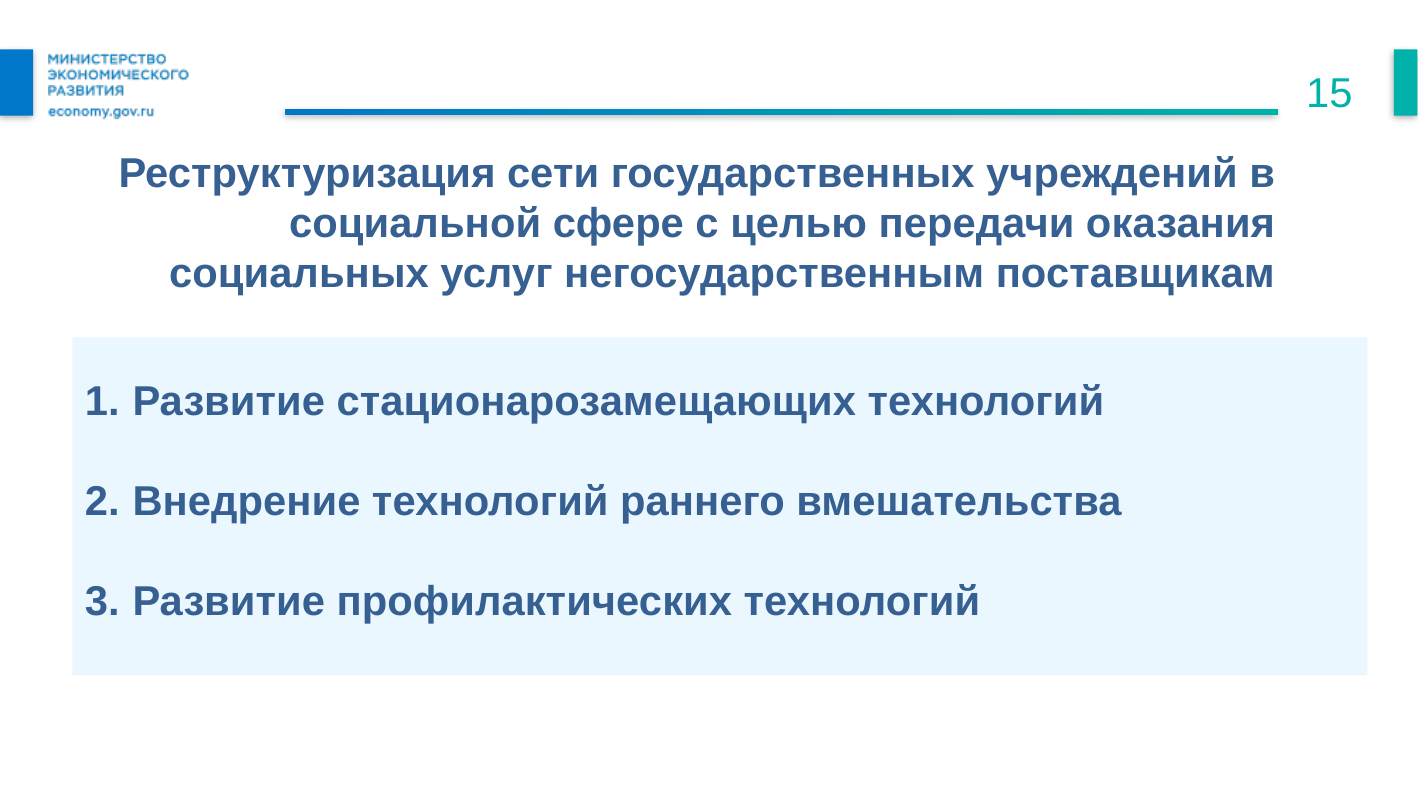

15
# Реструктуризация сети государственных учреждений в социальной сфере с целью передачи оказания социальных услуг негосударственным поставщикам

Развитие стационарозамещающих технологий

Внедрение технологий раннего вмешательства

Развитие профилактических технологий